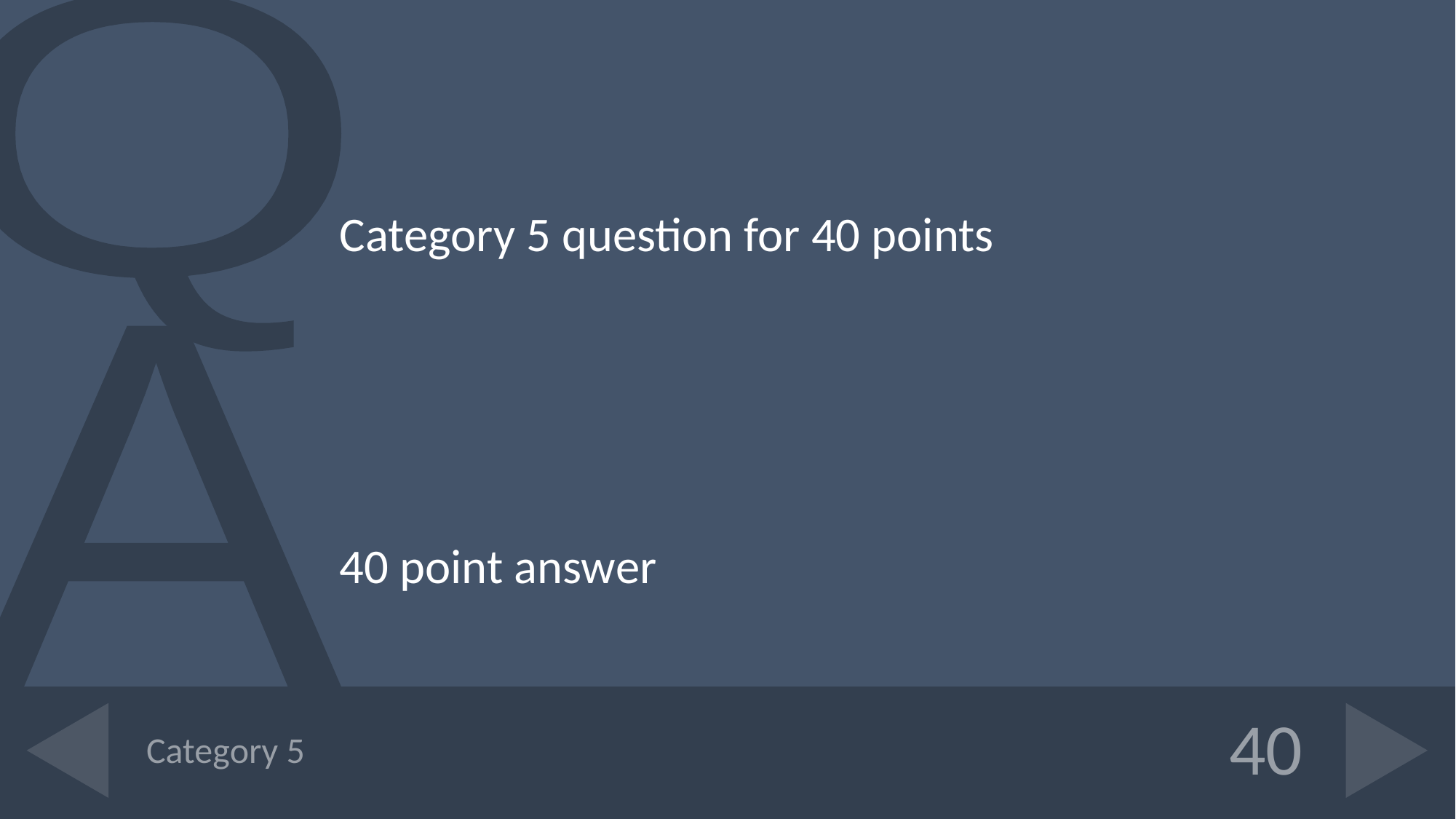

Category 5 question for 40 points
40 point answer
# Category 5
40